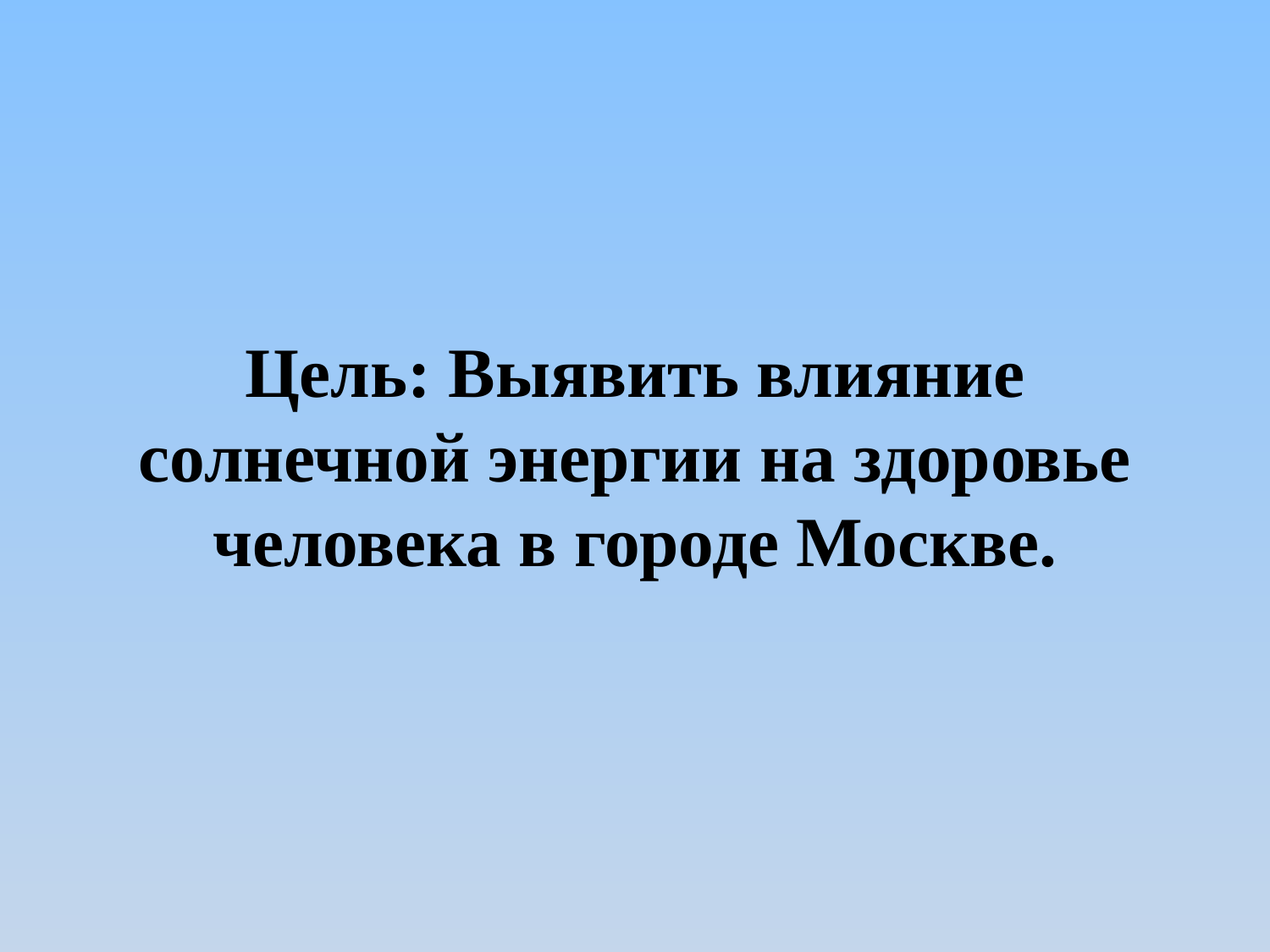

#

Цель: Выявить влияние солнечной энергии на здоровье человека в городе Москве.